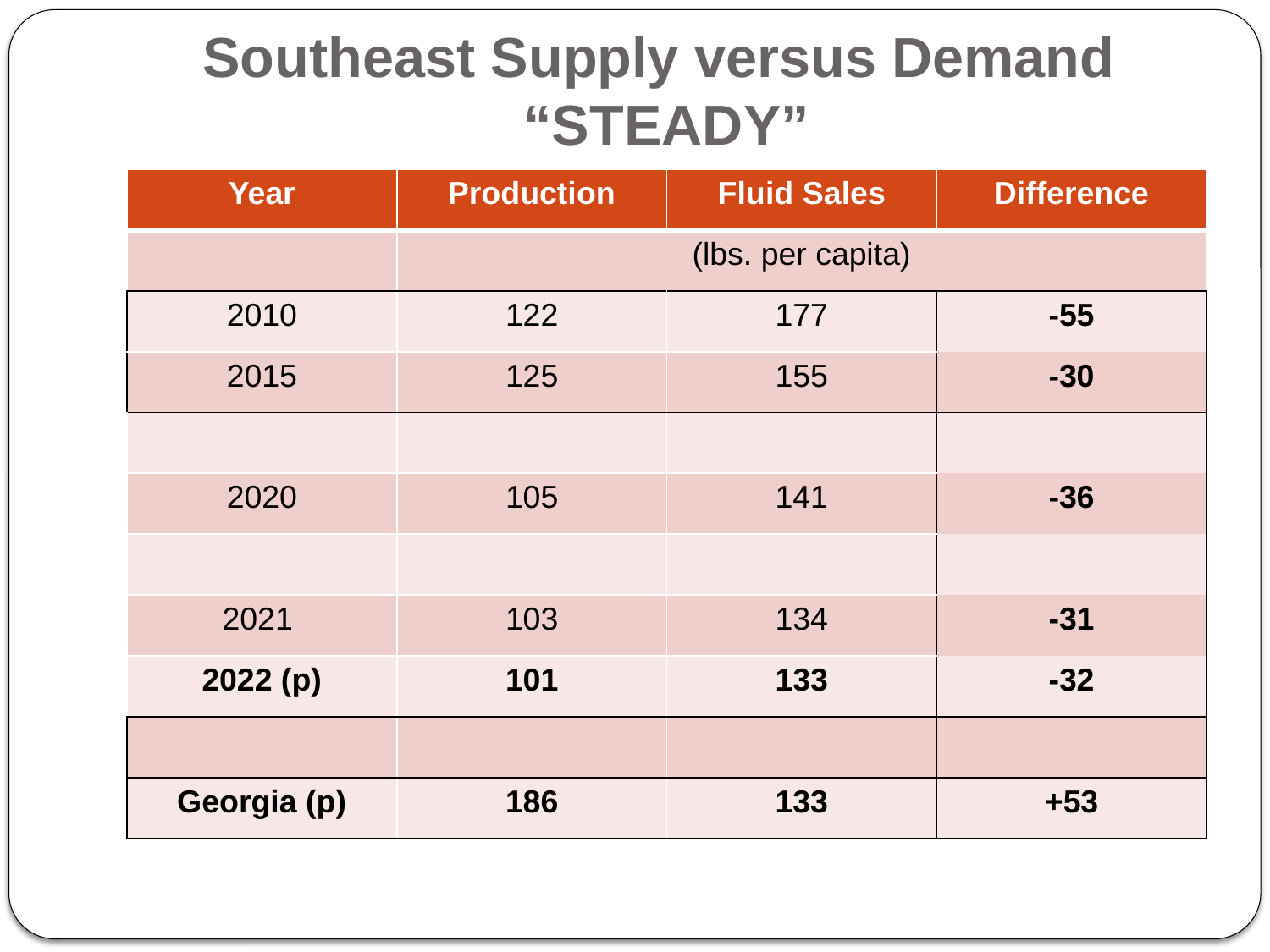

# Southeast Supply versus Demand “STEADY”
| Year | Production | Fluid Sales | Difference |
| --- | --- | --- | --- |
|  | (lbs. per capita) |  |  |
| 2010 | 122 | 177 | -55 |
| 2015 | 125 | 155 | -30 |
|  |  |  |  |
| 2020 | 105 | 141 | -36 |
|  |  |  |  |
| 2021 | 103 | 134 | -31 |
| 2022 (p) | 101 | 133 | -32 |
|  |  |  |  |
| Georgia (p) | 186 | 133 | +53 |